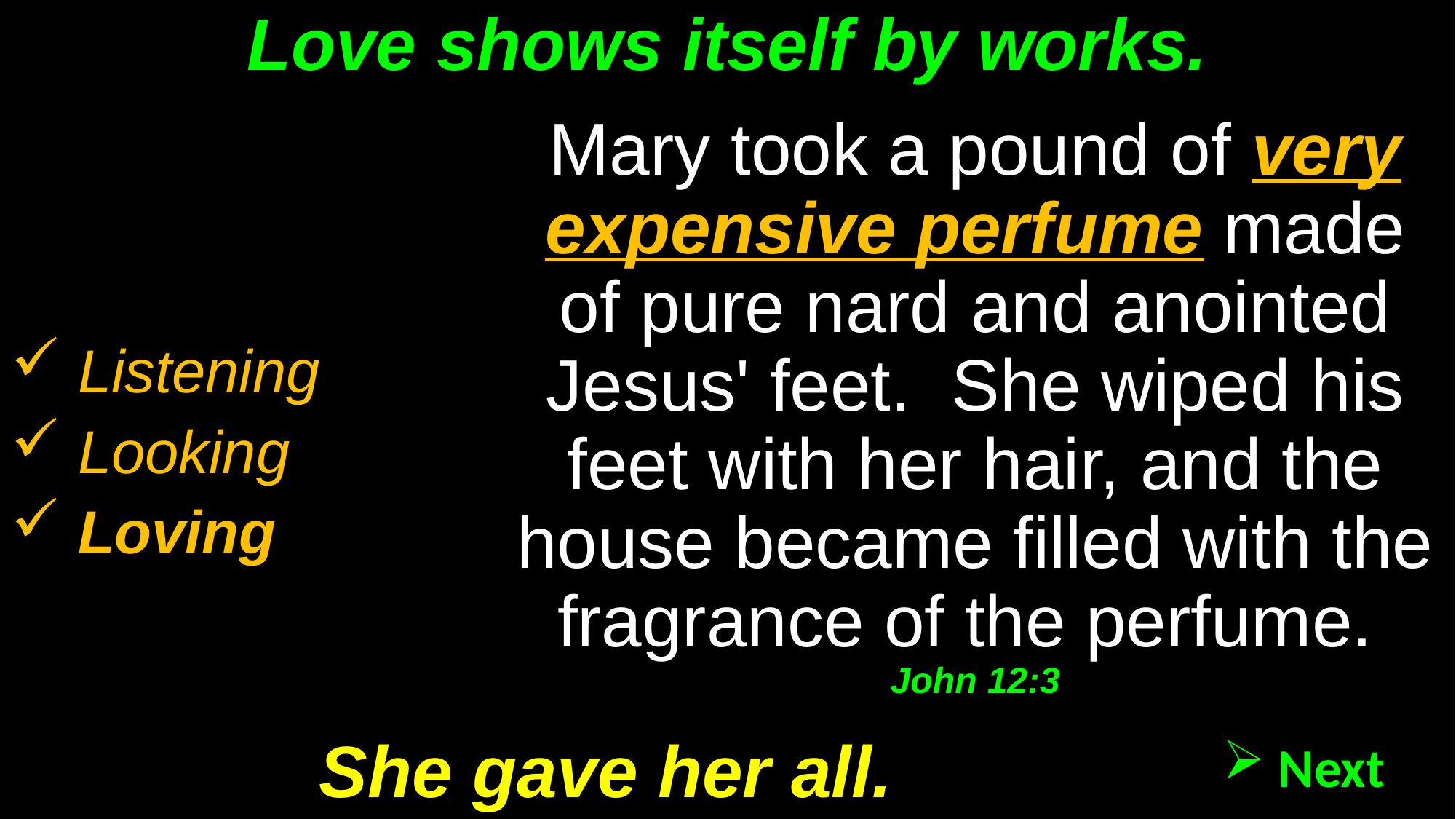

# Love shows itself by works.
Mary took a pound of very expensive perfume made of pure nard and anointed Jesus' feet.  She wiped his feet with her hair, and the house became filled with the fragrance of the perfume.  John 12:3
 Listening
 Looking
 Loving
She gave her all.
 Next